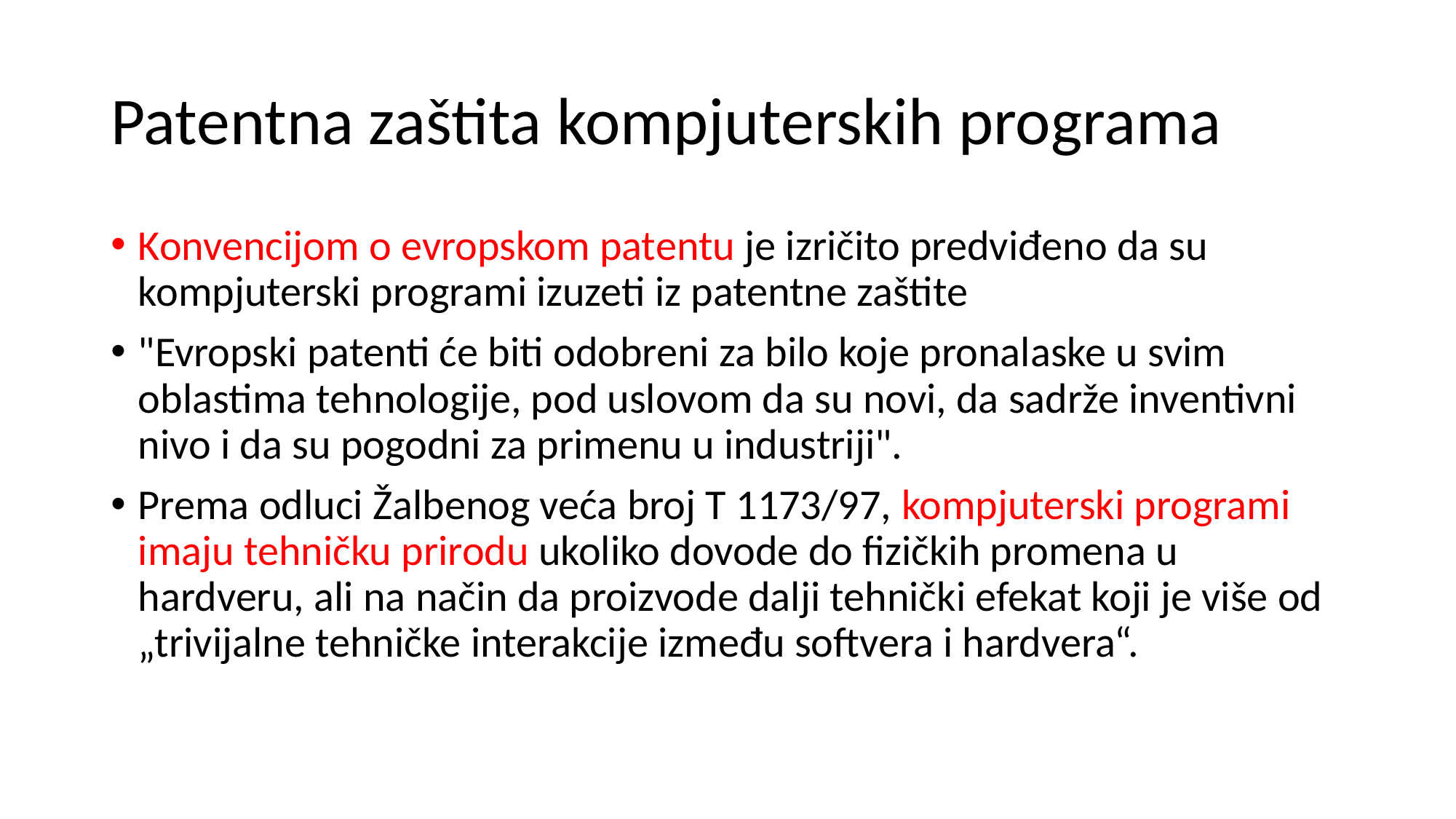

# Patentna zaštita kompjuterskih programa
Konvencijom o evropskom patentu je izričito predviđeno da su kompjuterski programi izuzeti iz patentne zaštite
"Evropski patenti će biti odobreni za bilo koje pronalaske u svim oblastima tehnologije, pod uslovom da su novi, da sadrže inventivni nivo i da su pogodni za primenu u industriji".
Prema odluci Žalbenog veća broj T 1173/97, kompjuterski programi imaju tehničku prirodu ukoliko dovode do fizičkih promena u hardveru, ali na način da proizvode dalji tehnički efekat koji je više od „trivijalne tehničke interakcije između softvera i hardvera“.